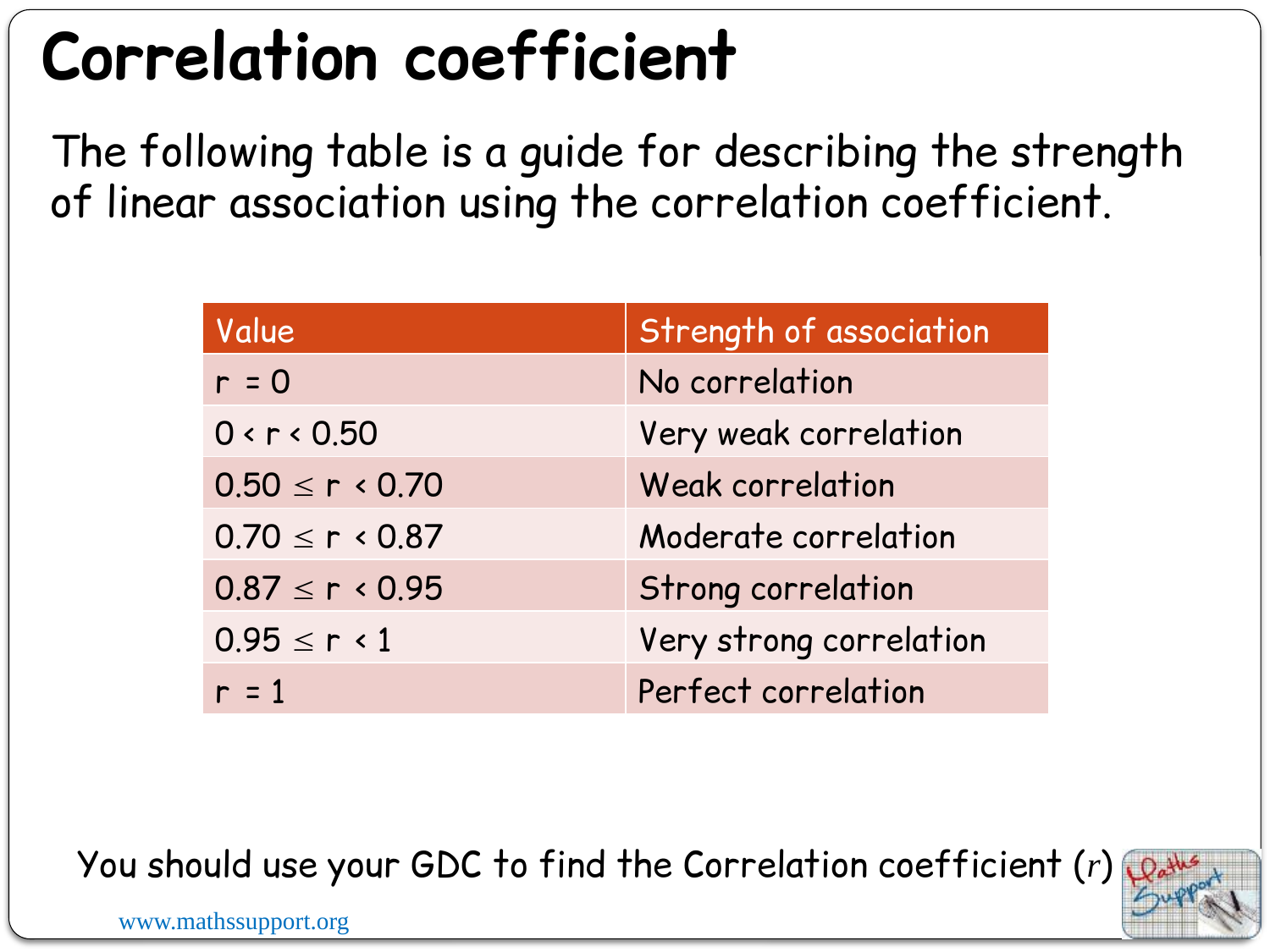

Correlation coefficient
The following table is a guide for describing the strength of linear association using the correlation coefficient.
| Value | Strength of association |
| --- | --- |
| r = 0 | No correlation |
| 0 < r < 0.50 | Very weak correlation |
| 0.50 ≤ r < 0.70 | Weak correlation |
| 0.70 ≤ r < 0.87 | Moderate correlation |
| 0.87 ≤ r < 0.95 | Strong correlation |
| 0.95 ≤ r < 1 | Very strong correlation |
| r = 1 | Perfect correlation |
You should use your GDC to find the Correlation coefficient (r)